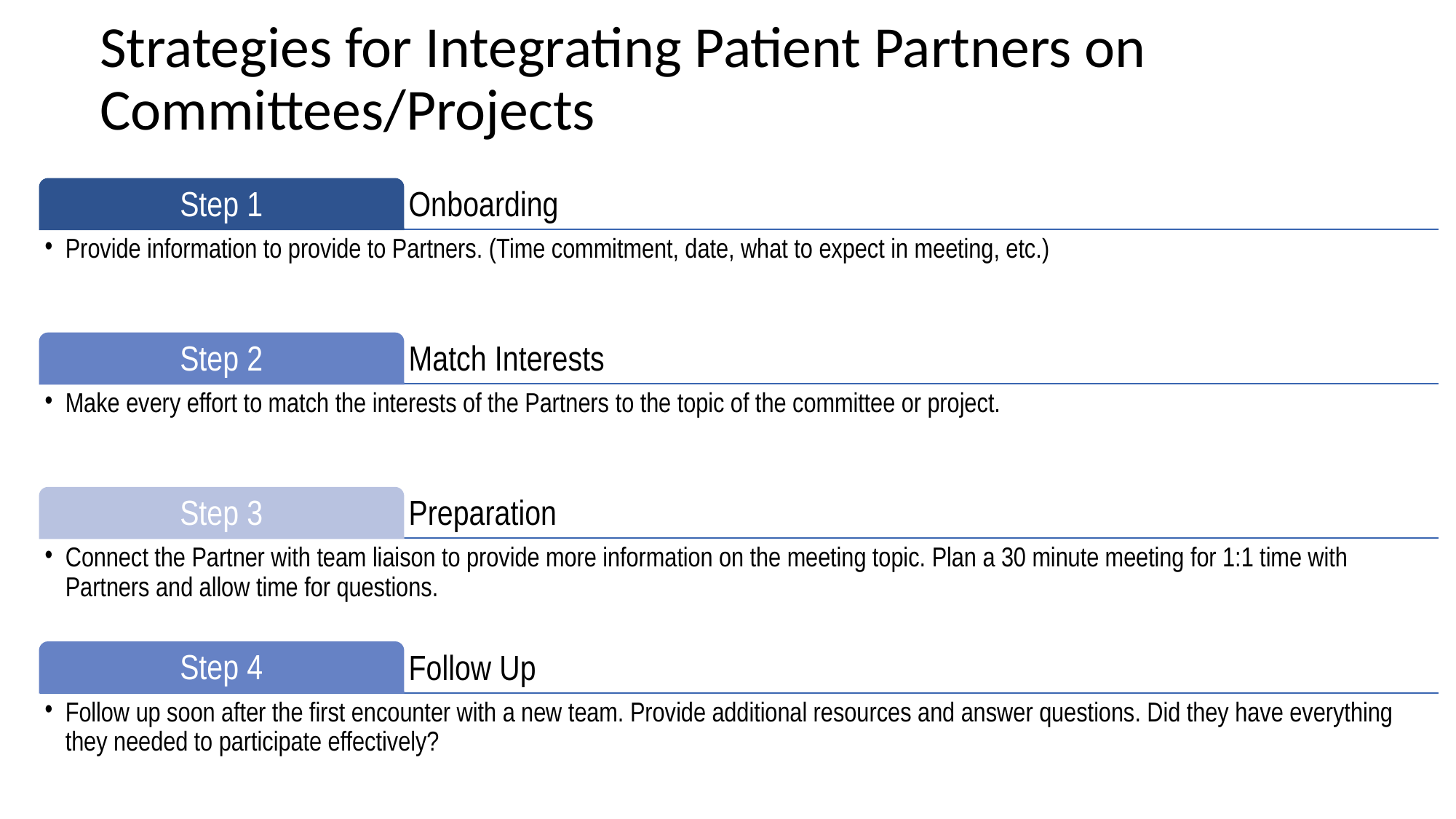

# Strategies for Integrating Patient Partners on Committees/Projects

Onboarding
Step 1

Provide information to provide to Partners. (Time commitment, date, what to expect in meeting, etc.)

Match Interests
Step 2

Make every effort to match the interests of the Partners to the topic of the committee or project.

Preparation
Step 3

Connect the Partner with team liaison to provide more information on the meeting topic. Plan a 30 minute meeting for 1:1 time with Partners and allow time for questions.

Follow Up
Step 4

Follow up soon after the first encounter with a new team. Provide additional resources and answer questions. Did they have everything they needed to participate effectively?